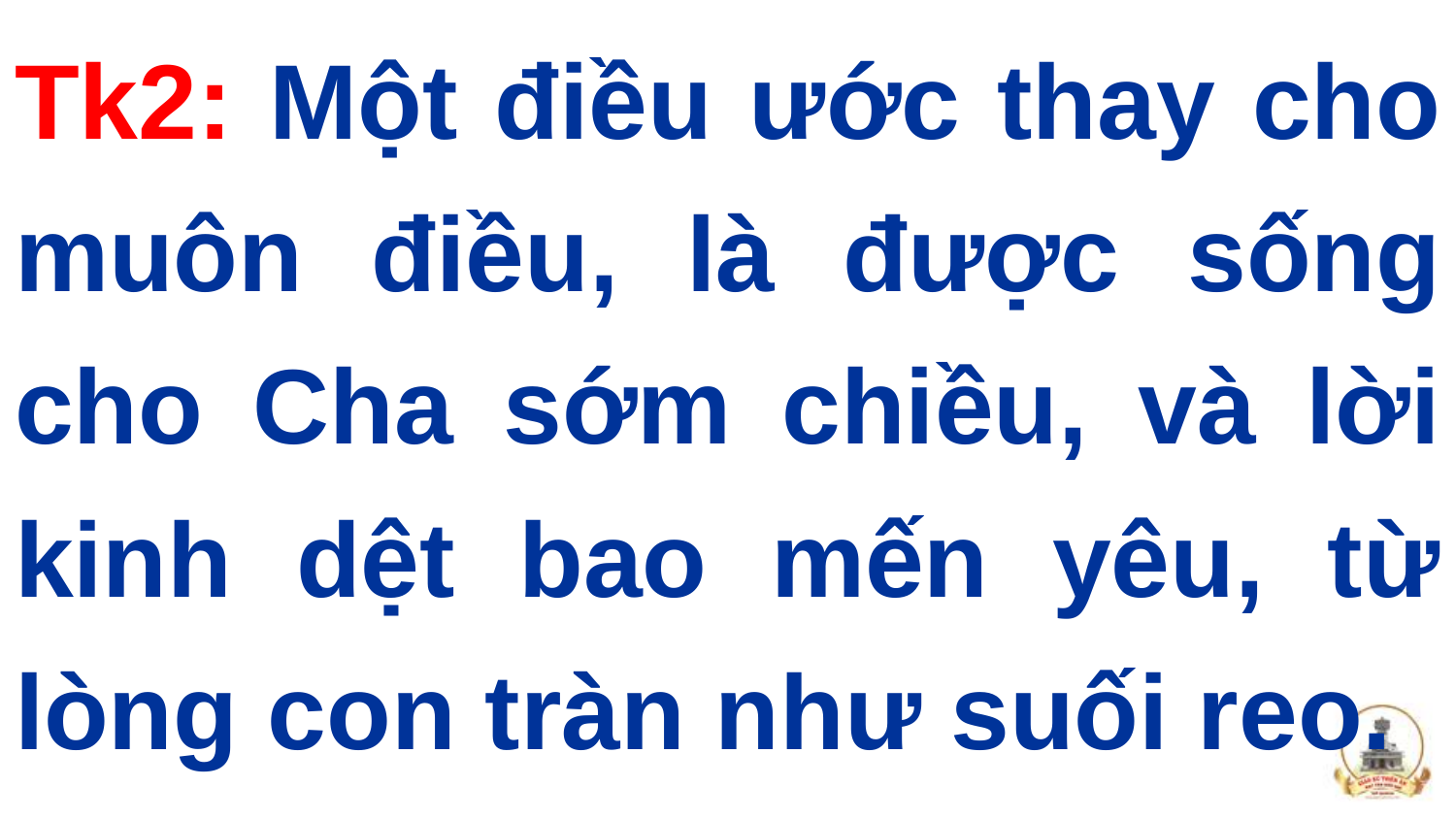

Tk2: Một điều ước thay cho muôn điều, là được sống cho Cha sớm chiều, và lời kinh dệt bao mến yêu, từ lòng con tràn như suối reo.